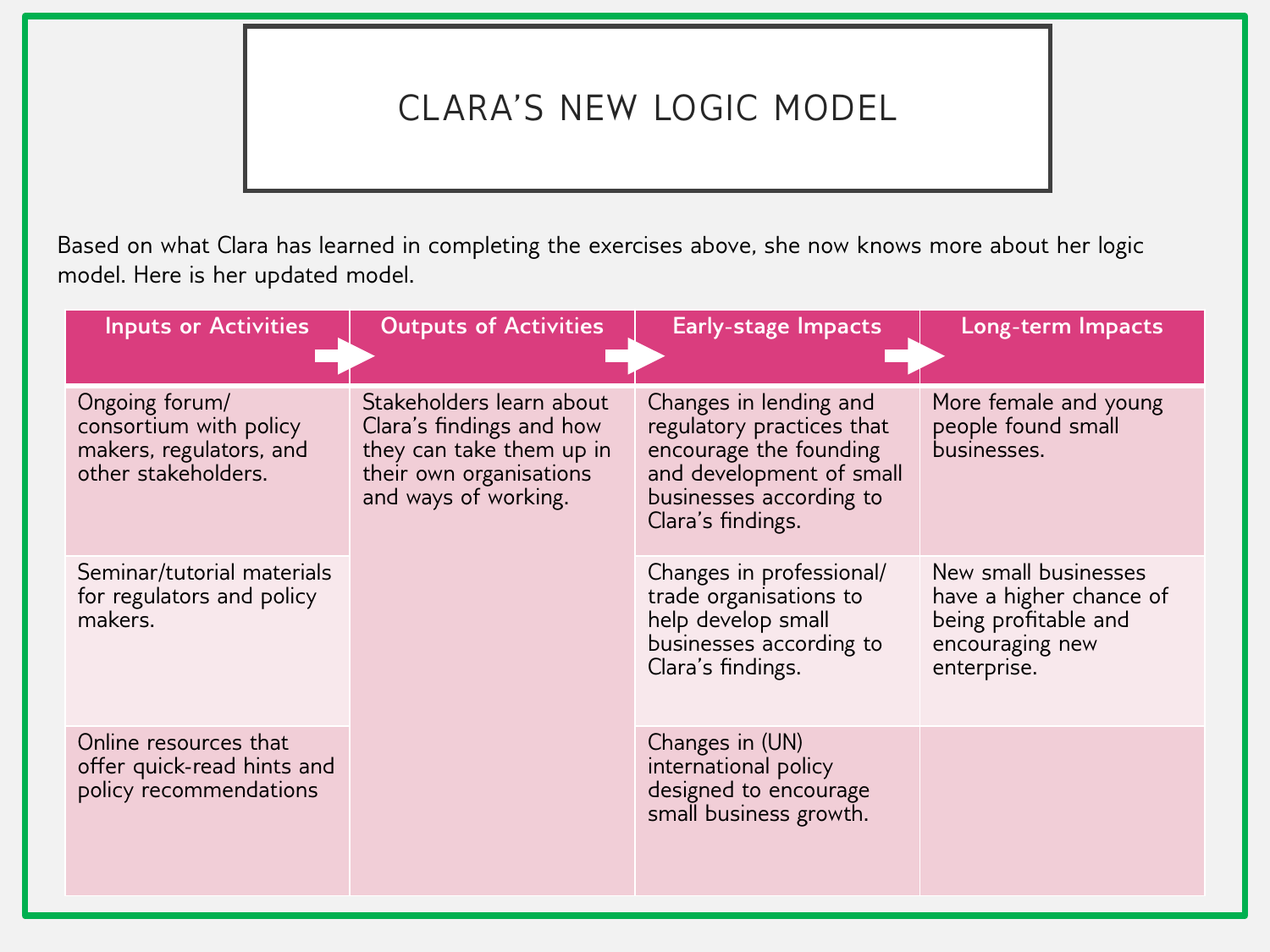

# Clara’s new Logic model
Based on what Clara has learned in completing the exercises above, she now knows more about her logic model. Here is her updated model.
| Inputs or Activities | Outputs of Activities | Early-stage Impacts | Long-term Impacts |
| --- | --- | --- | --- |
| Ongoing forum/ consortium with policy makers, regulators, and other stakeholders. | Stakeholders learn about Clara’s findings and how they can take them up in their own organisations and ways of working. | Changes in lending and regulatory practices that encourage the founding and development of small businesses according to Clara’s findings. | More female and young people found small businesses. |
| Seminar/tutorial materials for regulators and policy makers. |  | Changes in professional/ trade organisations to help develop small businesses according to Clara’s findings. | New small businesses have a higher chance of being profitable and encouraging new enterprise. |
| Online resources that offer quick-read hints and policy recommendations |  | Changes in (UN) international policy designed to encourage small business growth. |  |